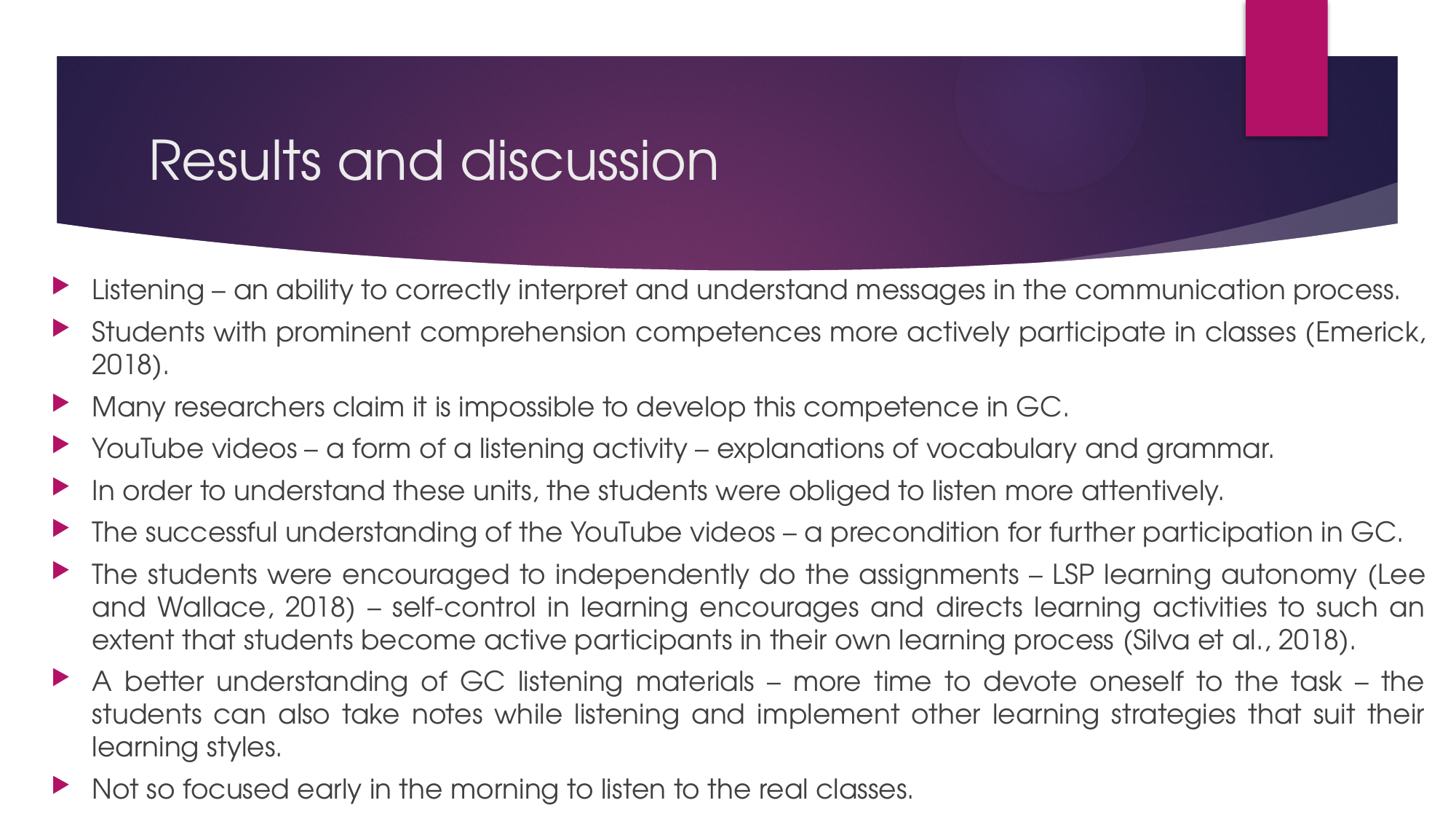

# Results and discussion
Listening – an ability to correctly interpret and understand messages in the communication process.
Students with prominent comprehension competences more actively participate in classes (Emerick, 2018).
Many researchers claim it is impossible to develop this competence in GC.
YouTube videos – a form of a listening activity – explanations of vocabulary and grammar.
In order to understand these units, the students were obliged to listen more attentively.
The successful understanding of the YouTube videos – a precondition for further participation in GC.
The students were encouraged to independently do the assignments – LSP learning autonomy (Lee and Wallace, 2018) – self-control in learning encourages and directs learning activities to such an extent that students become active participants in their own learning process (Silva et al., 2018).
A better understanding of GC listening materials – more time to devote oneself to the task – the students can also take notes while listening and implement other learning strategies that suit their learning styles.
Not so focused early in the morning to listen to the real classes.